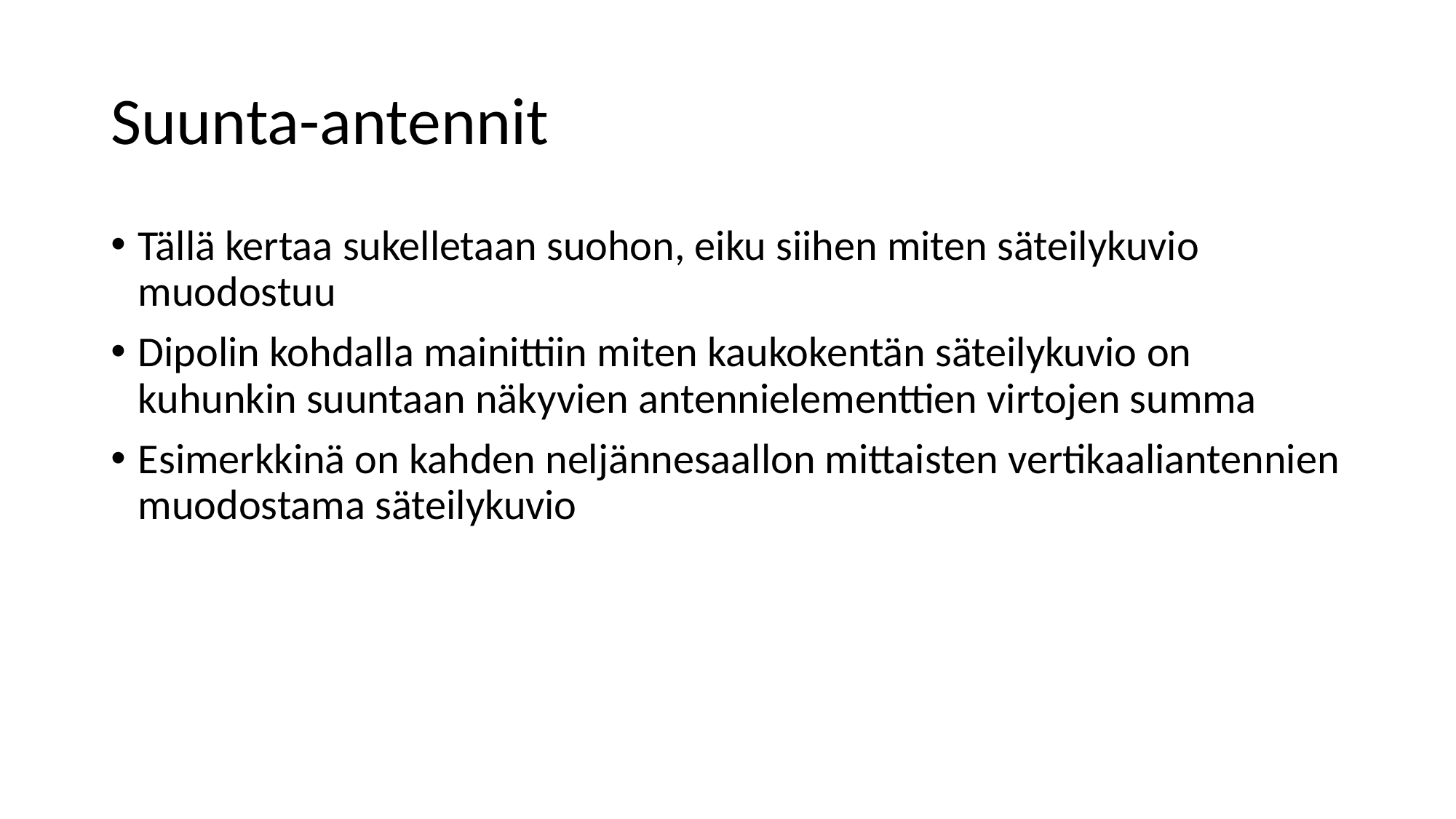

# Suunta-antennit
Tällä kertaa sukelletaan suohon, eiku siihen miten säteilykuvio muodostuu
Dipolin kohdalla mainittiin miten kaukokentän säteilykuvio on kuhunkin suuntaan näkyvien antennielementtien virtojen summa
Esimerkkinä on kahden neljännesaallon mittaisten vertikaaliantennien muodostama säteilykuvio